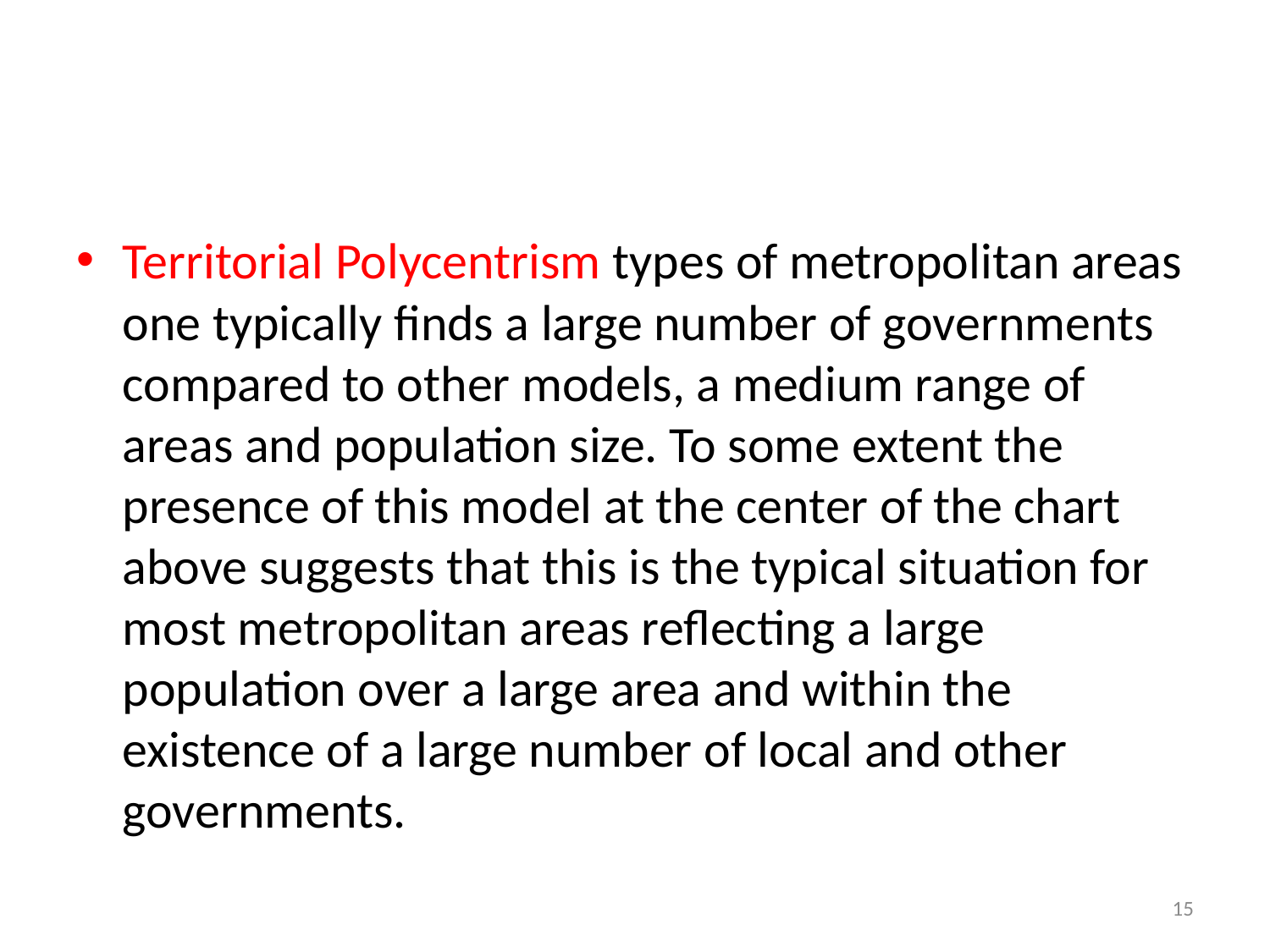

Territorial Polycentrism types of metropolitan areas one typically finds a large number of governments compared to other models, a medium range of areas and population size. To some extent the presence of this model at the center of the chart above suggests that this is the typical situation for most metropolitan areas reflecting a large population over a large area and within the existence of a large number of local and other governments.
15